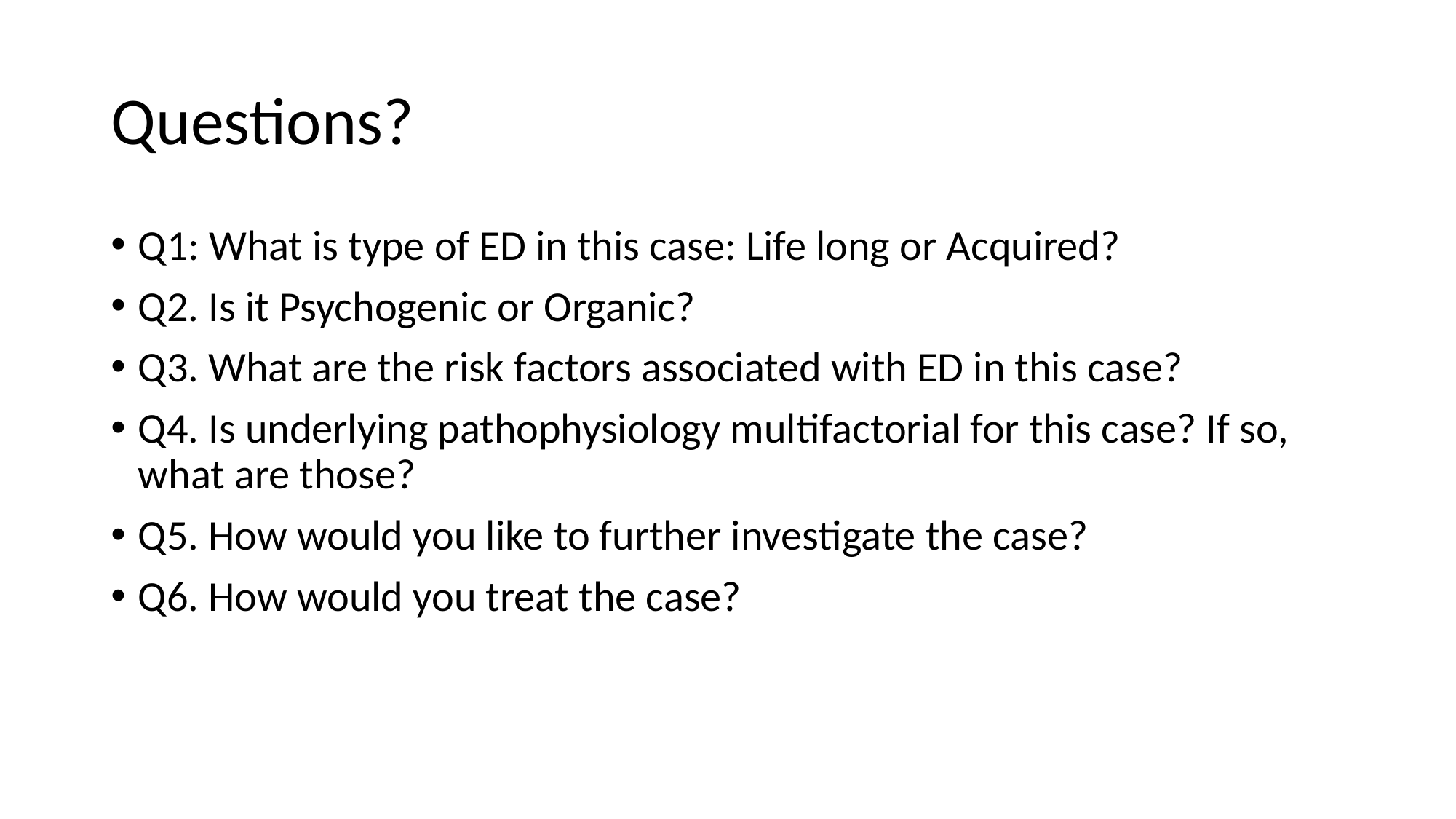

# Questions?
Q1: What is type of ED in this case: Life long or Acquired?
Q2. Is it Psychogenic or Organic?
Q3. What are the risk factors associated with ED in this case?
Q4. Is underlying pathophysiology multifactorial for this case? If so, what are those?
Q5. How would you like to further investigate the case?
Q6. How would you treat the case?